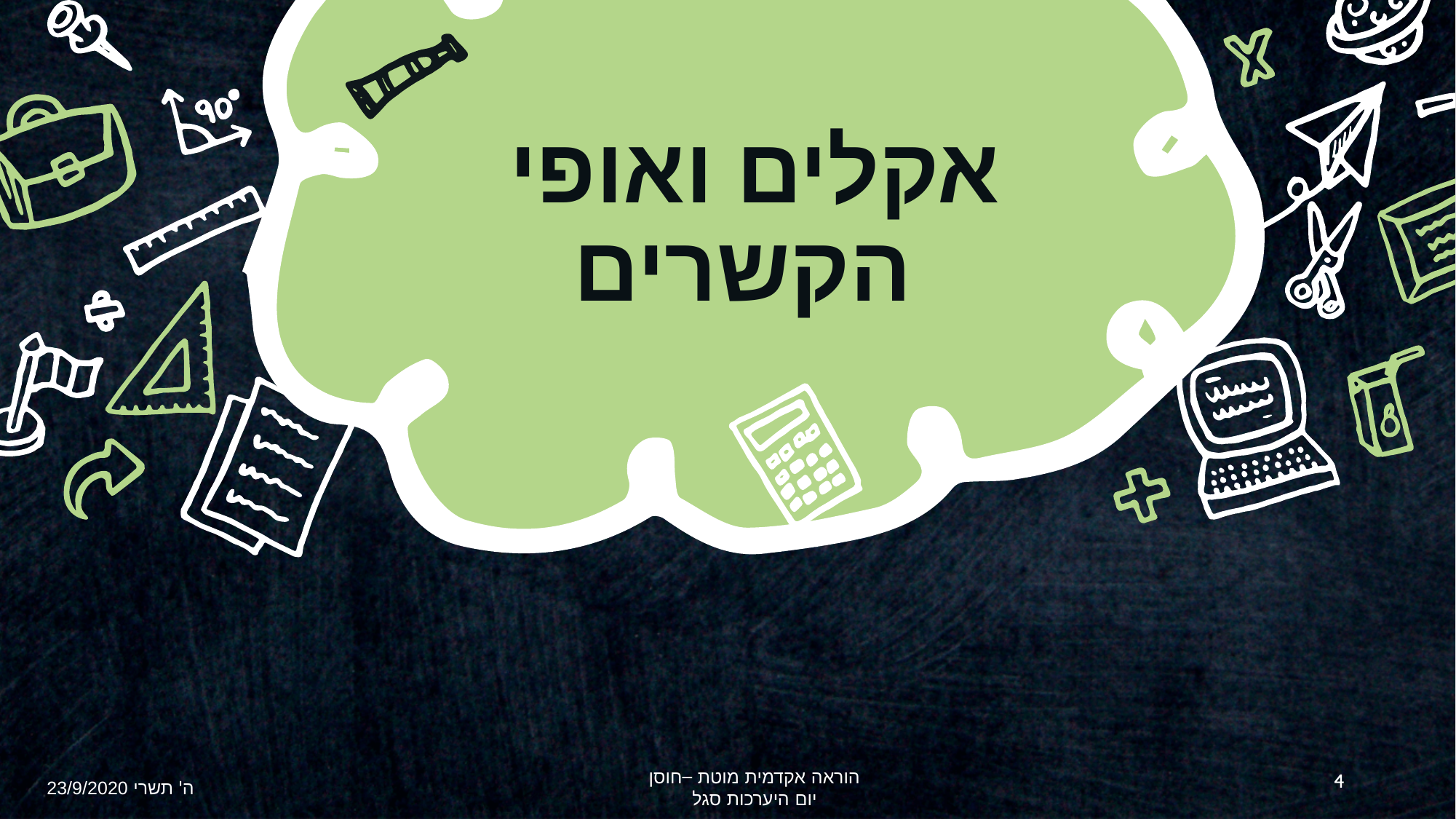

# אקלים ואופי הקשרים
4
23/9/2020 ה' תשרי
הוראה אקדמית מוטת –חוסן
יום היערכות סגל